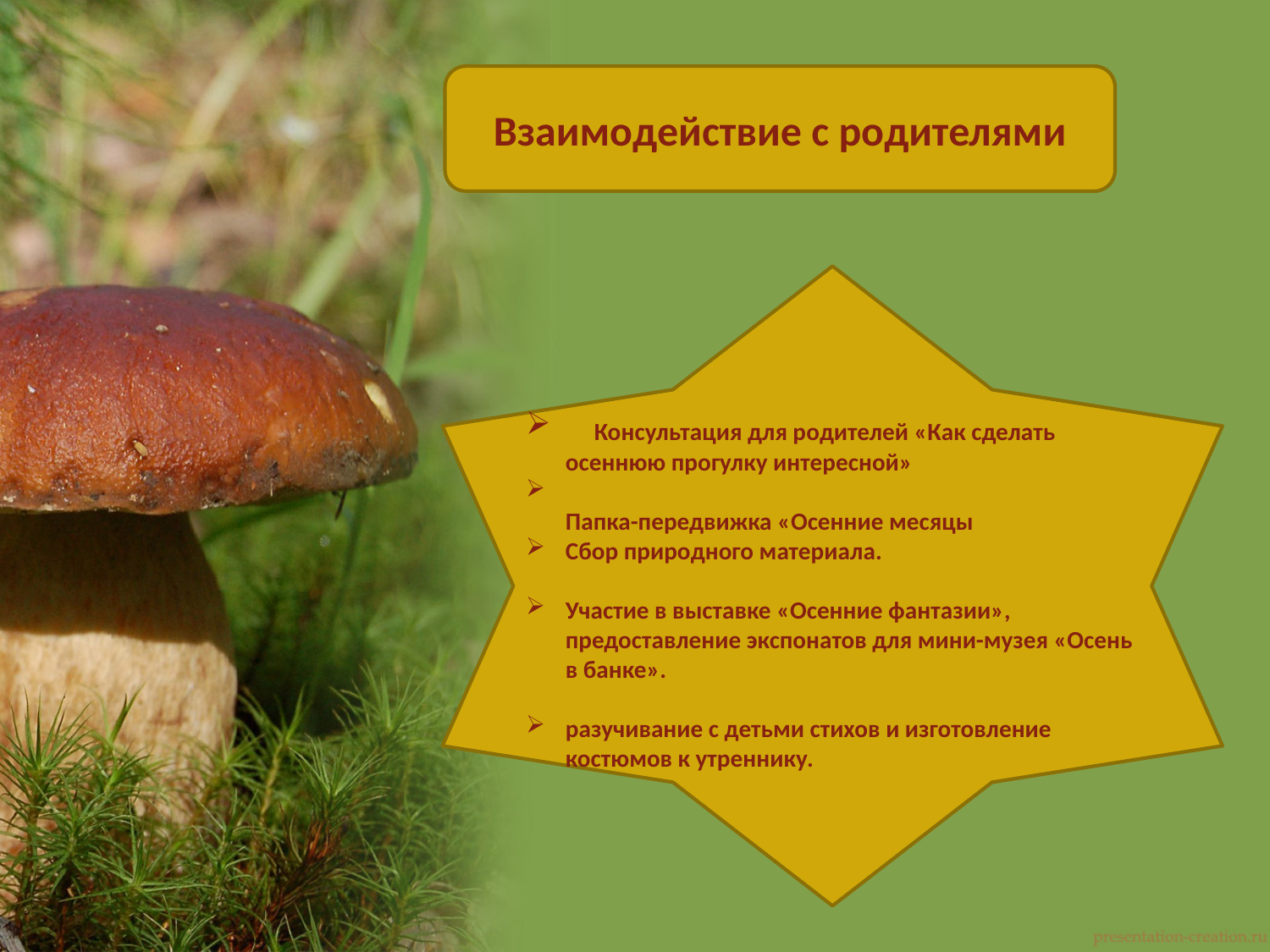

Взаимодействие с родителями

    Консультация для родителей «Как сделать           осеннюю прогулку интересной»
Папка-передвижка «Осенние месяцы
Сбор природного материала.
Участие в выставке «Осенние фантазии», предоставление экспонатов для мини-музея «Осень в банке».
разучивание с детьми стихов и изготовление   костюмов к утреннику.